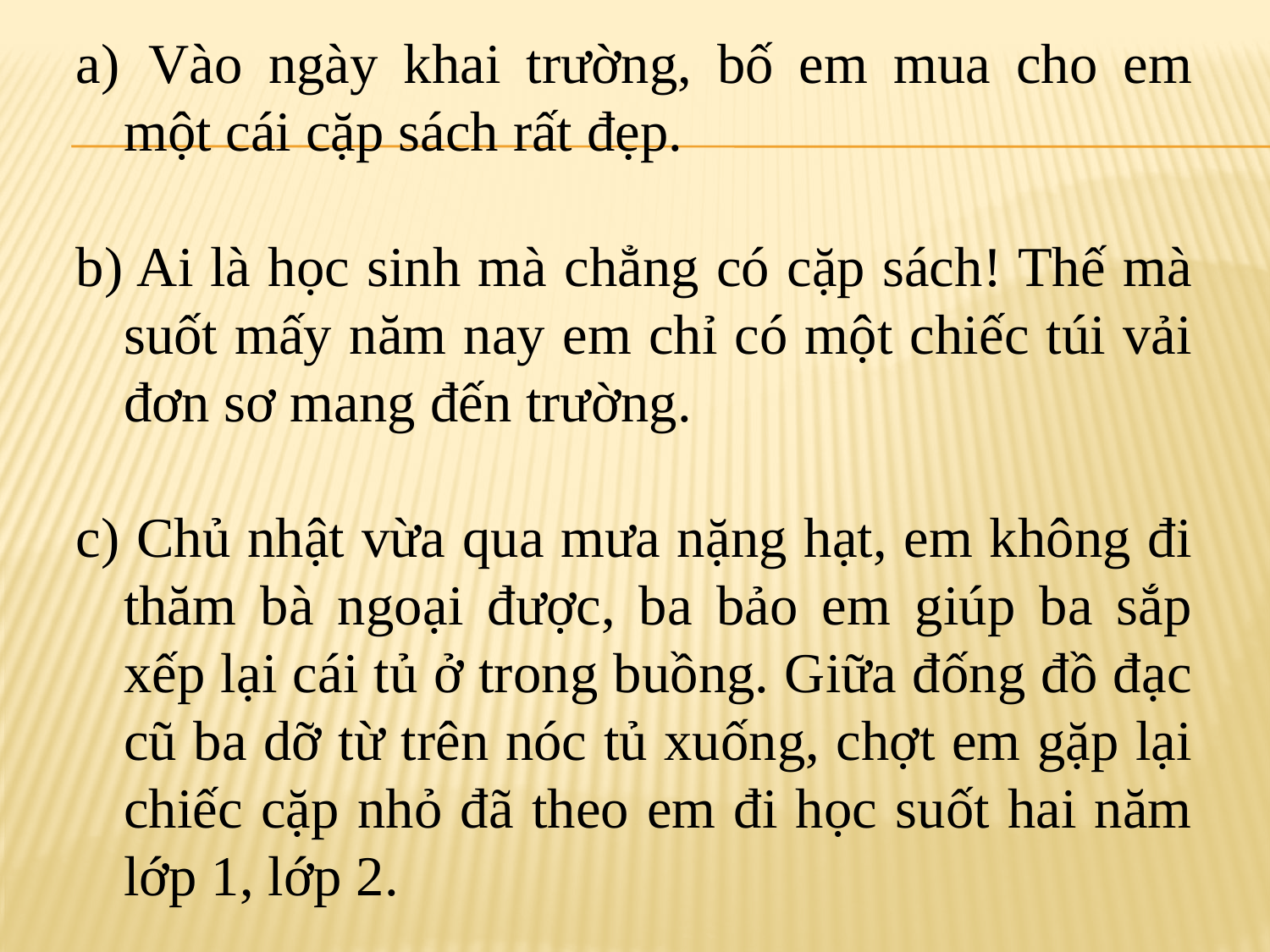

Vào ngày khai trường, bố em mua cho em một cái cặp sách rất đẹp.

b) Ai là học sinh mà chẳng có cặp sách! Thế mà suốt mấy năm nay em chỉ có một chiếc túi vải đơn sơ mang đến trường.

c) Chủ nhật vừa qua mưa nặng hạt, em không đi thăm bà ngoại được, ba bảo em giúp ba sắp xếp lại cái tủ ở trong buồng. Giữa đống đồ đạc cũ ba dỡ từ trên nóc tủ xuống, chợt em gặp lại chiếc cặp nhỏ đã theo em đi học suốt hai năm lớp 1, lớp 2.